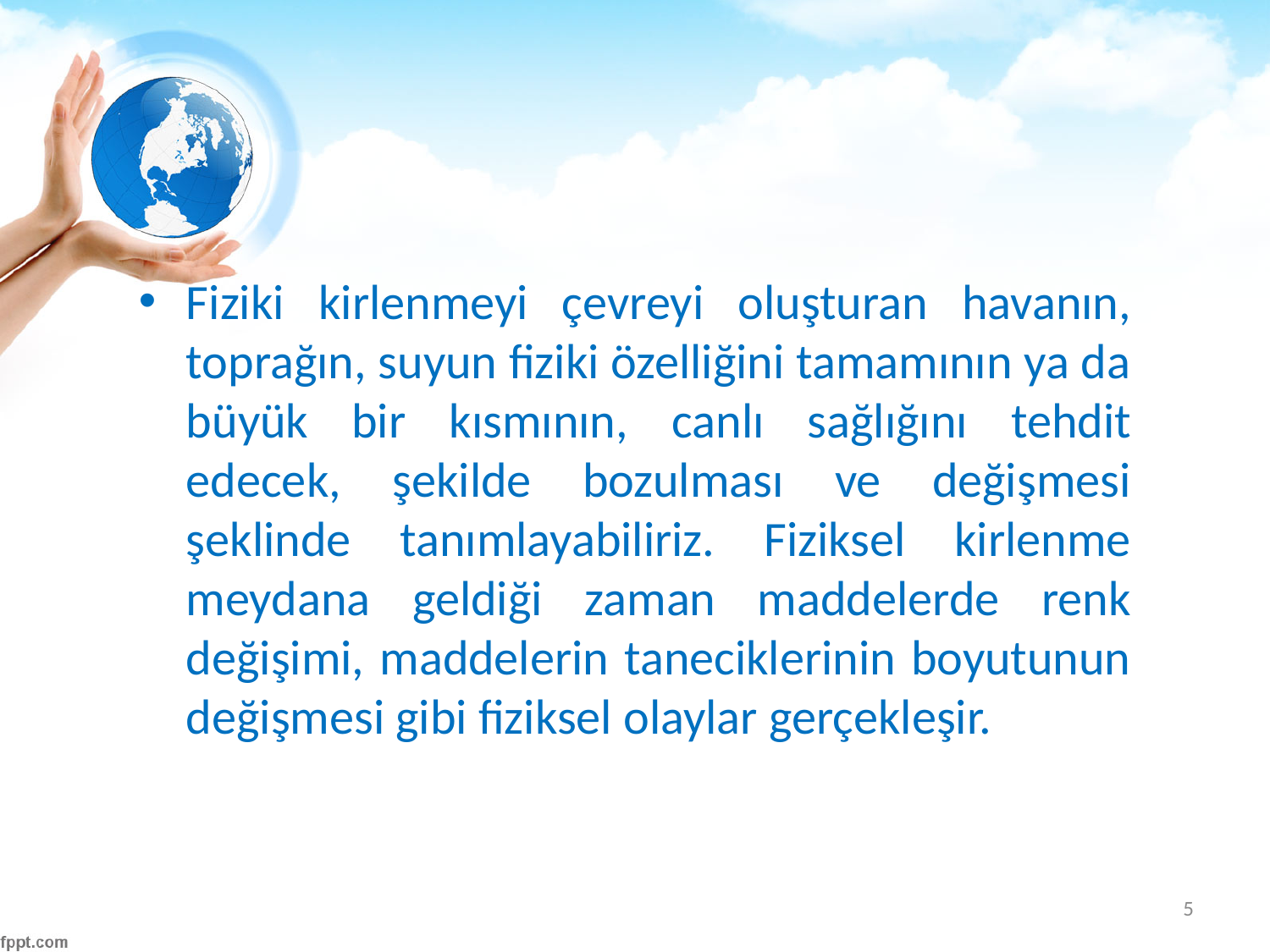

#
Fiziki kirlenmeyi çevreyi oluşturan havanın, toprağın, suyun fiziki özelliğini tamamının ya da büyük bir kısmının, canlı sağlığını tehdit edecek, şekilde bozulması ve değişmesi şeklinde tanımlayabiliriz. Fiziksel kirlenme meydana geldiği zaman maddelerde renk değişimi, maddelerin taneciklerinin boyutunun değişmesi gibi fiziksel olaylar gerçekleşir.
5